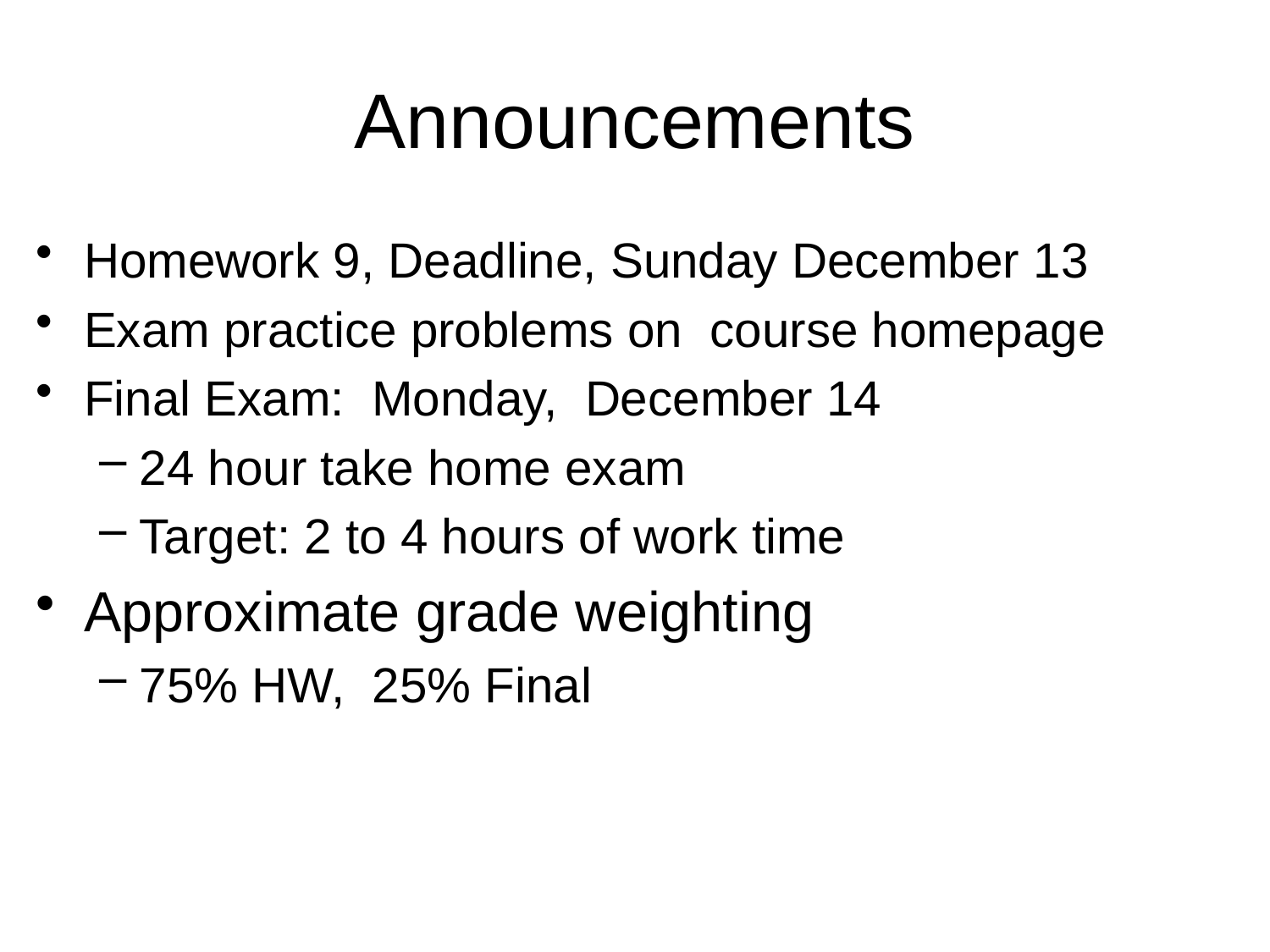

# Announcements
Homework 9, Deadline, Sunday December 13
Exam practice problems on  course homepage
Final Exam:  Monday,  December 14
24 hour take home exam
Target: 2 to 4 hours of work time
Approximate grade weighting
75% HW,  25% Final